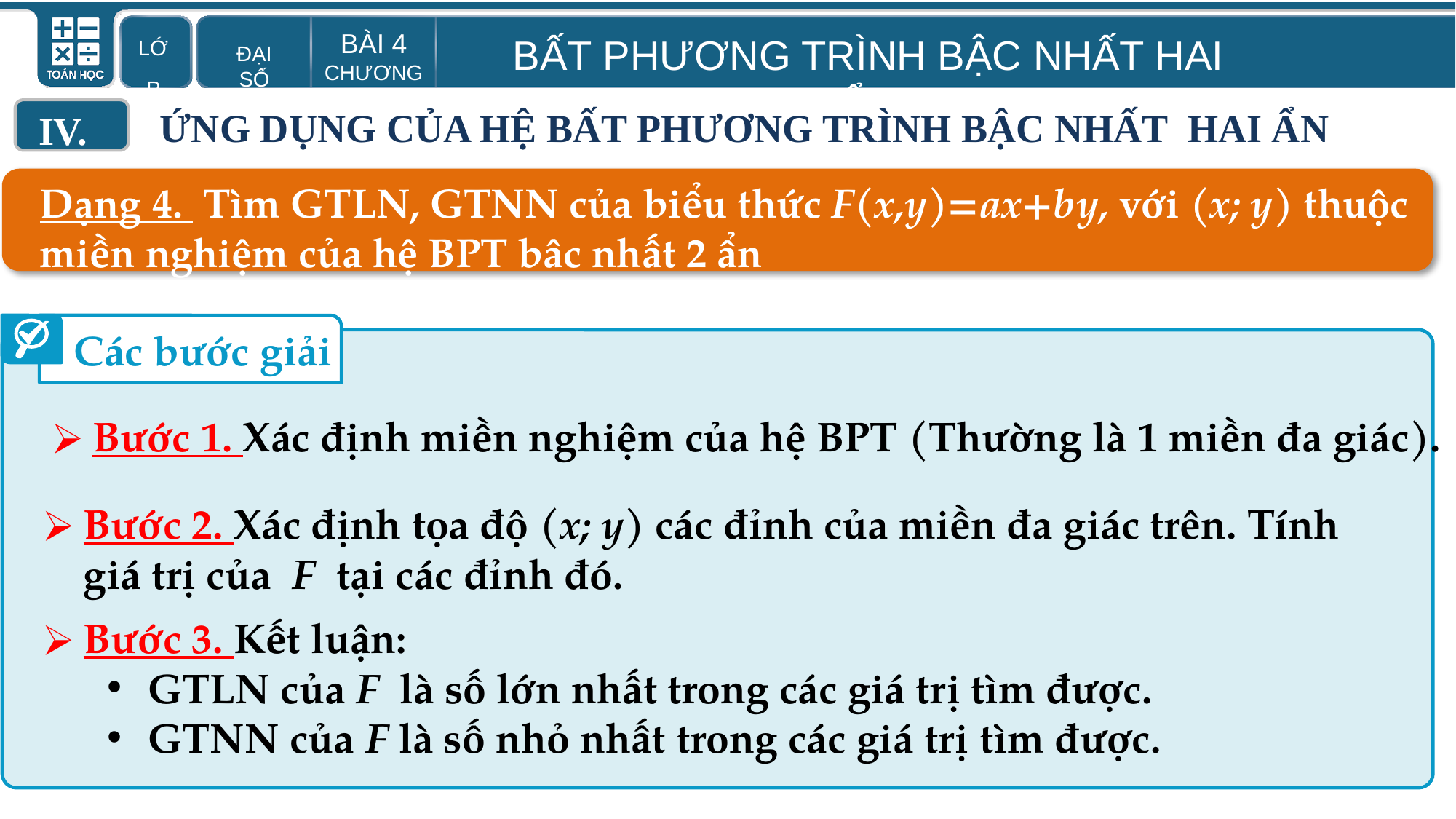

ỨNG DỤNG CỦA HỆ BẤT PHƯƠNG TRÌNH BẬC NHẤT  HAI ẨN

IV.

Dạng 4.  Tìm GTLN, GTNN của biểu thức F(x,y)=ax+by, với (x; y) thuộc miền nghiệm của hệ BPT bâc nhất 2 ẩn

Các bước giải

Bước 1. Xác định miền nghiệm của hệ BPT (Thường là 1 miền đa giác).
Bước 2. Xác định tọa độ (x; y) các đỉnh của miền đa giác trên. Tính giá trị của  F  tại các đỉnh đó.
Bước 3. Kết luận:
GTLN của F  là số lớn nhất trong các giá trị tìm được.
GTNN của F là số nhỏ nhất trong các giá trị tìm được.